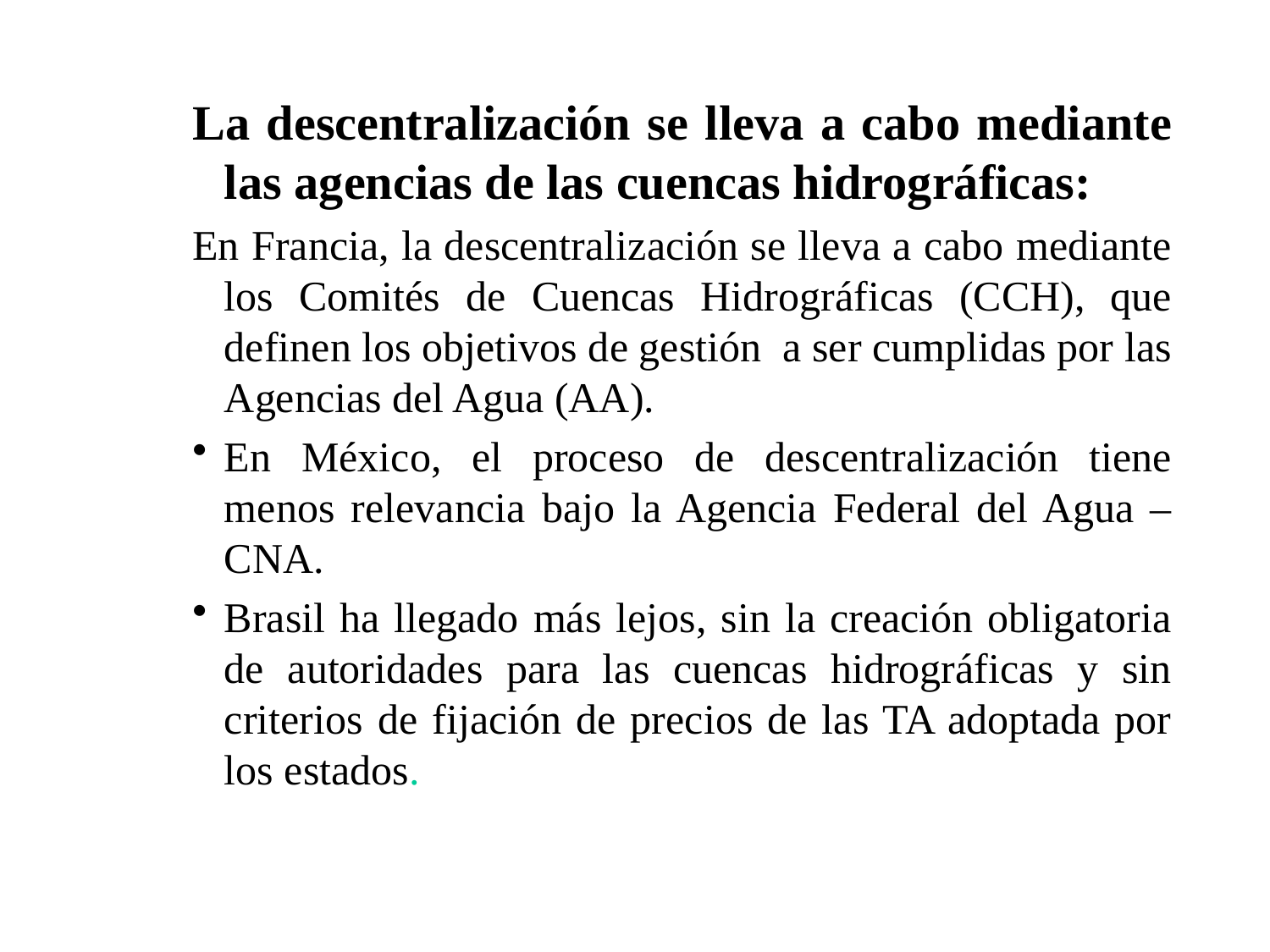

La descentralización se lleva a cabo mediante las agencias de las cuencas hidrográficas:
En Francia, la descentralización se lleva a cabo mediante los Comités de Cuencas Hidrográficas (CCH), que definen los objetivos de gestión  a ser cumplidas por las Agencias del Agua (AA).
En México, el proceso de descentralización tiene menos relevancia bajo la Agencia Federal del Agua – CNA.
Brasil ha llegado más lejos, sin la creación obligatoria de autoridades para las cuencas hidrográficas y sin criterios de fijación de precios de las TA adoptada por los estados.
#